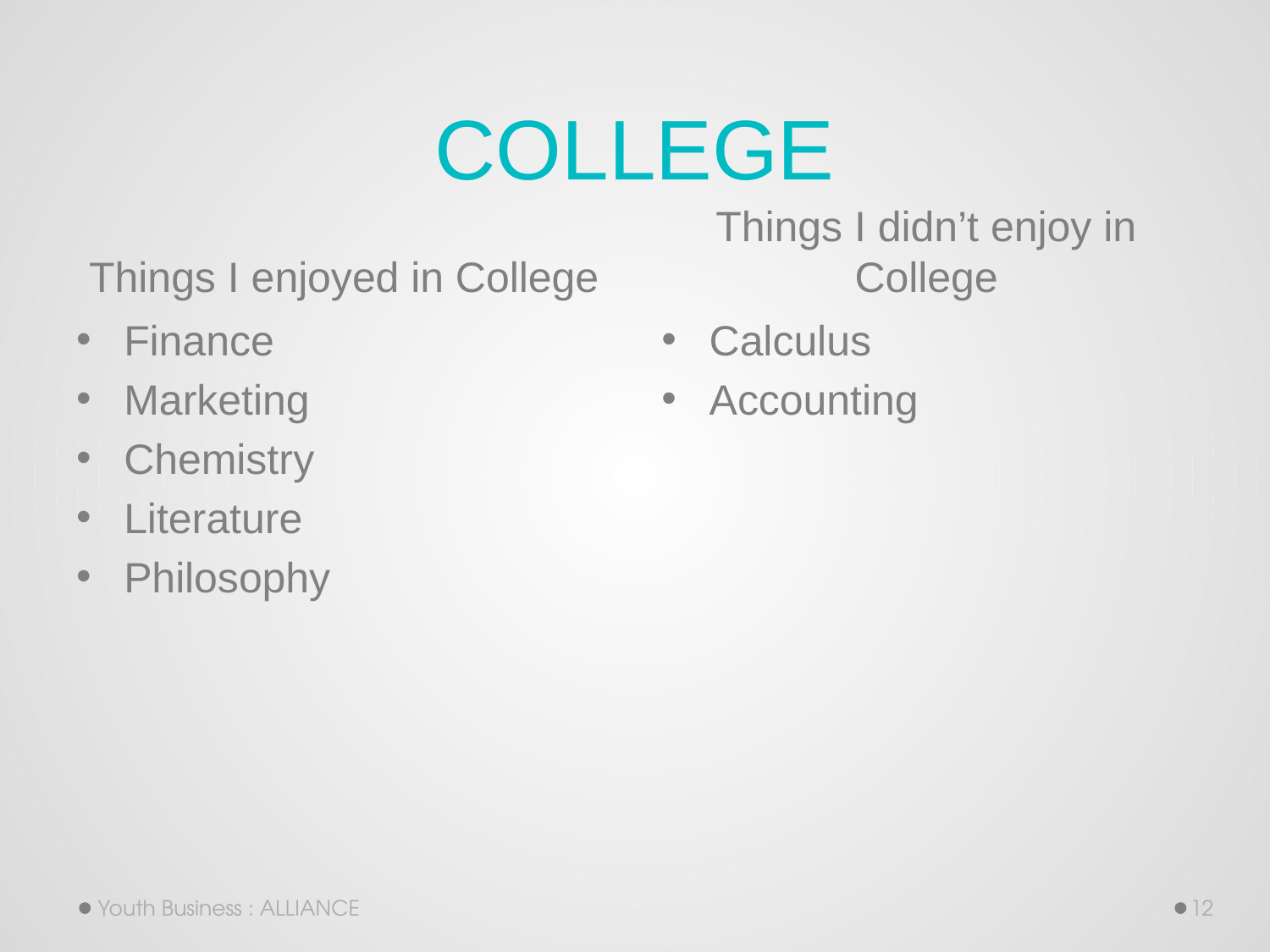

# College
Things I enjoyed in College
Things I didn’t enjoy in College
Finance
Marketing
Chemistry
Literature
Philosophy
Calculus
Accounting

Youth Business : ALLIANCE
12